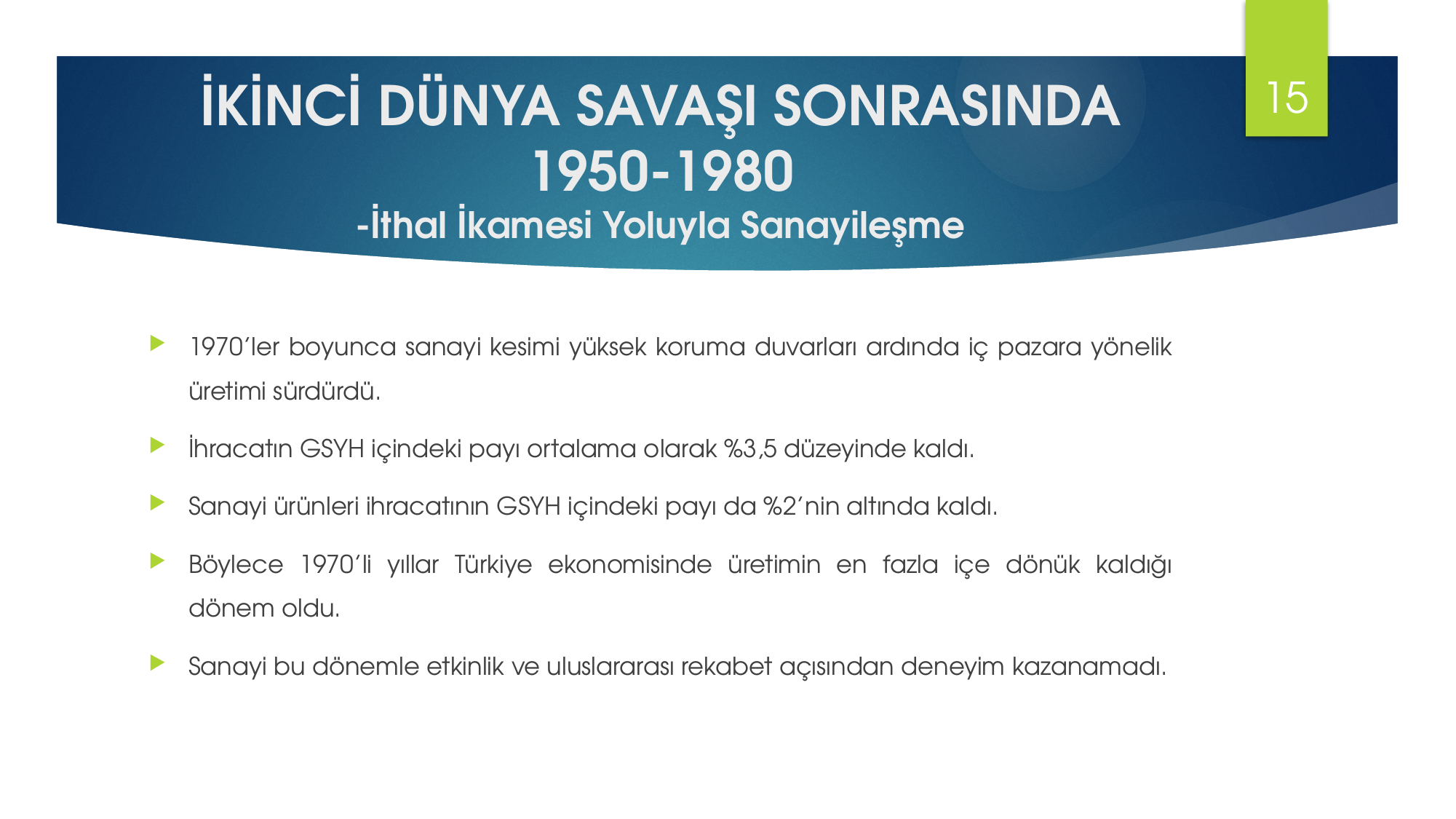

15
# İKİNCİ DÜNYA SAVAŞI SONRASINDA 1950-1980 -İthal İkamesi Yoluyla Sanayileşme
1970’ler boyunca sanayi kesimi yüksek koruma duvarları ardında iç pazara yönelik üretimi sürdürdü.
İhracatın GSYH içindeki payı ortalama olarak %3,5 düzeyinde kaldı.
Sanayi ürünleri ihracatının GSYH içindeki payı da %2’nin altında kaldı.
Böylece 1970’li yıllar Türkiye ekonomisinde üretimin en fazla içe dönük kaldığı dönem oldu.
Sanayi bu dönemle etkinlik ve uluslararası rekabet açısından deneyim kazanamadı.